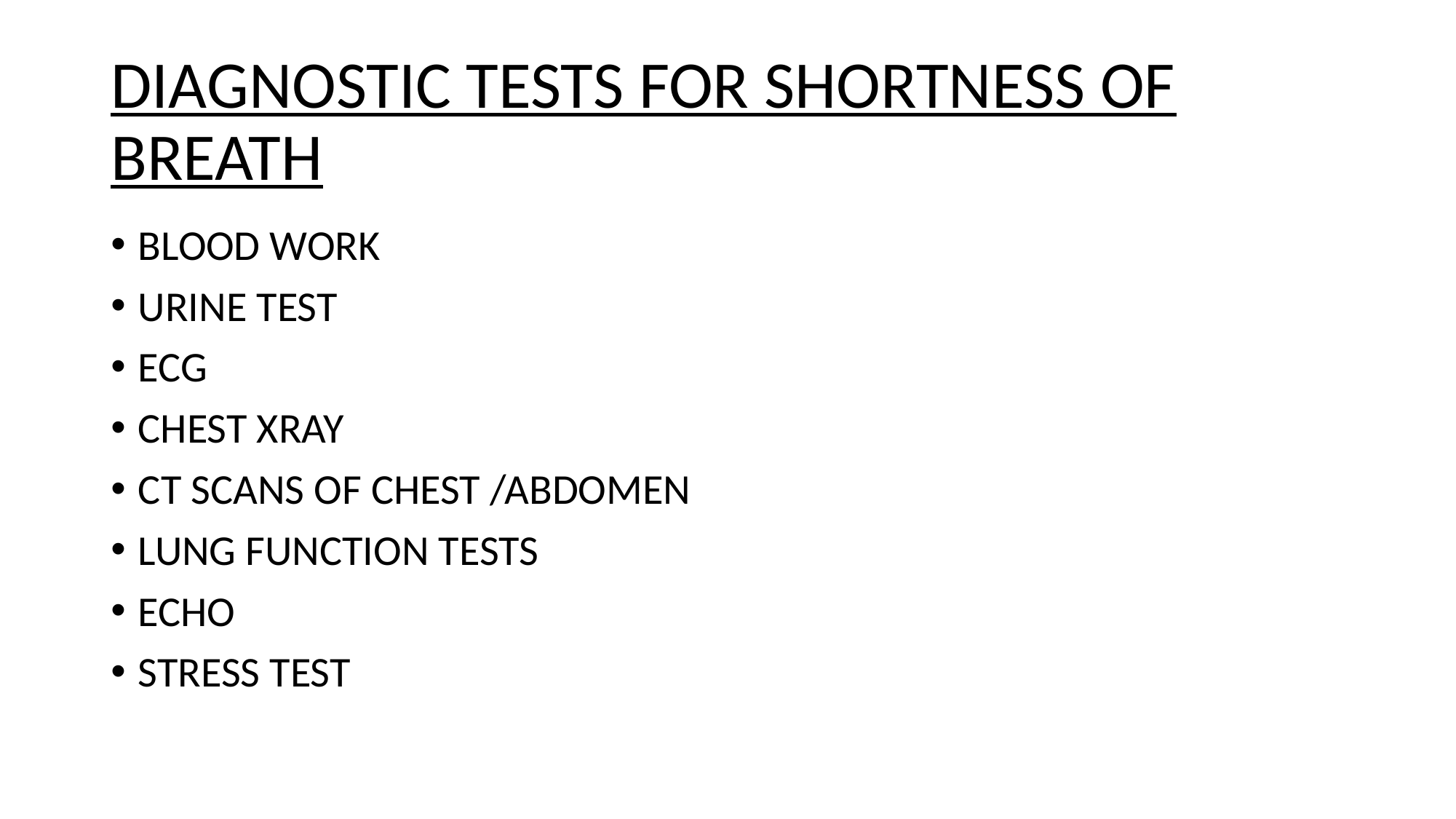

# DIAGNOSTIC TESTS FOR SHORTNESS OF BREATH
BLOOD WORK
URINE TEST
ECG
CHEST XRAY
CT SCANS OF CHEST /ABDOMEN
LUNG FUNCTION TESTS
ECHO
STRESS TEST